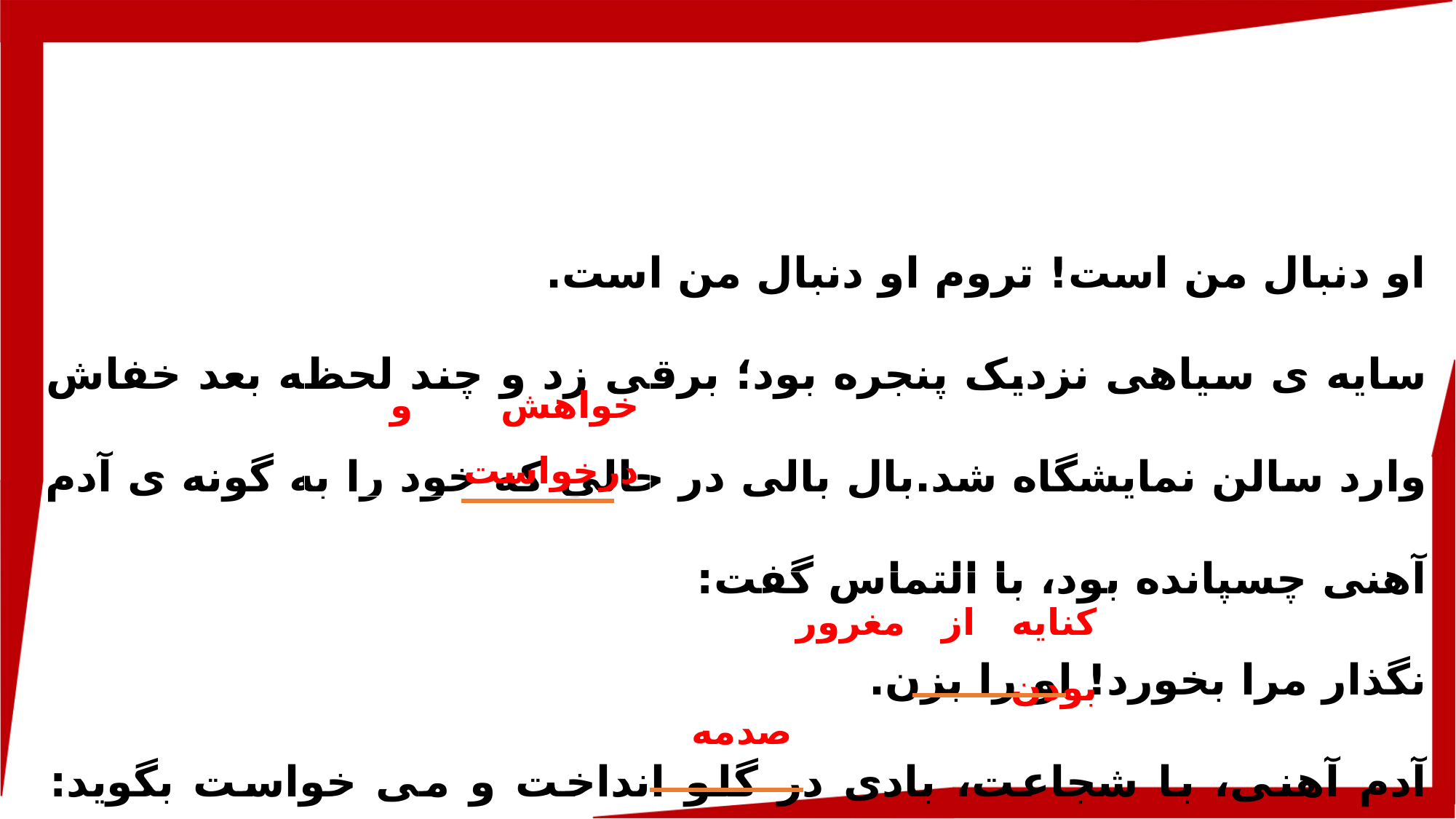

او دنبال من است! تروم او دنبال من است.
سایه ی سیاهی نزدیک پنجره بود؛ برقی زد و چند لحظه بعد خفاش وارد سالن نمایشگاه شد.بال بالی در حالی که خود را به گونه ی آدم آهنی چسپانده بود، با التماس گفت:
نگذار مرا بخورد! او را بزن.
آدم آهنی، با شجاعت، بادی در گلو انداخت و می خواست بگوید: (نترس من قوی ترین دستگاه در این نمایشگاه هستم و نمی گذارم کسی به تو آسیب برساند)
خواهش و درخواست
کنایه از مغرور بودن
صدمه